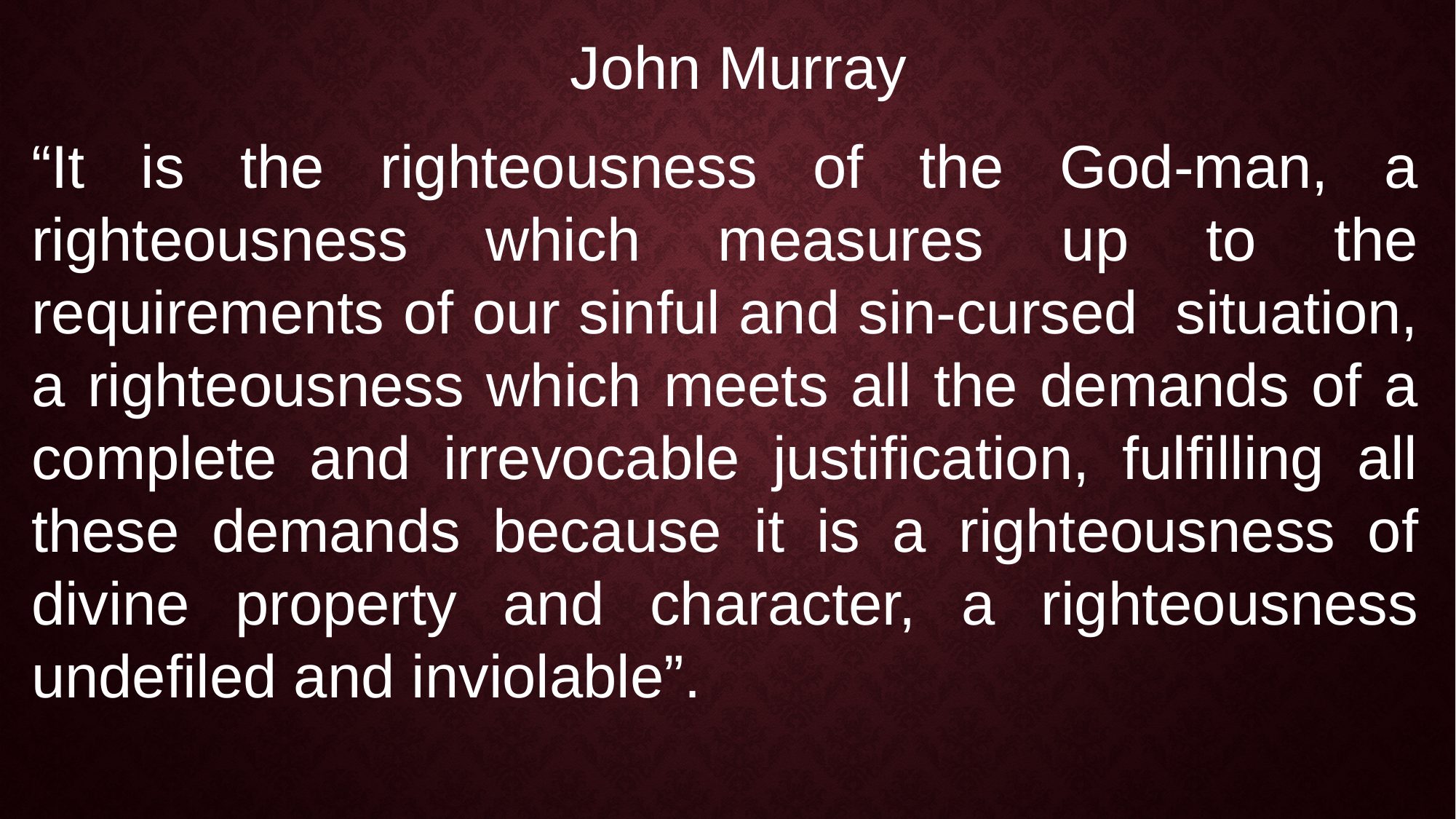

John Murray
“It is the righteousness of the God-man, a righteousness which measures up to the requirements of our sinful and sin-cursed  situation, a righteousness which meets all the demands of a complete and irrevocable justification, fulfilling all these demands because it is a righteousness of divine property and character, a righteousness undefiled and inviolable”.